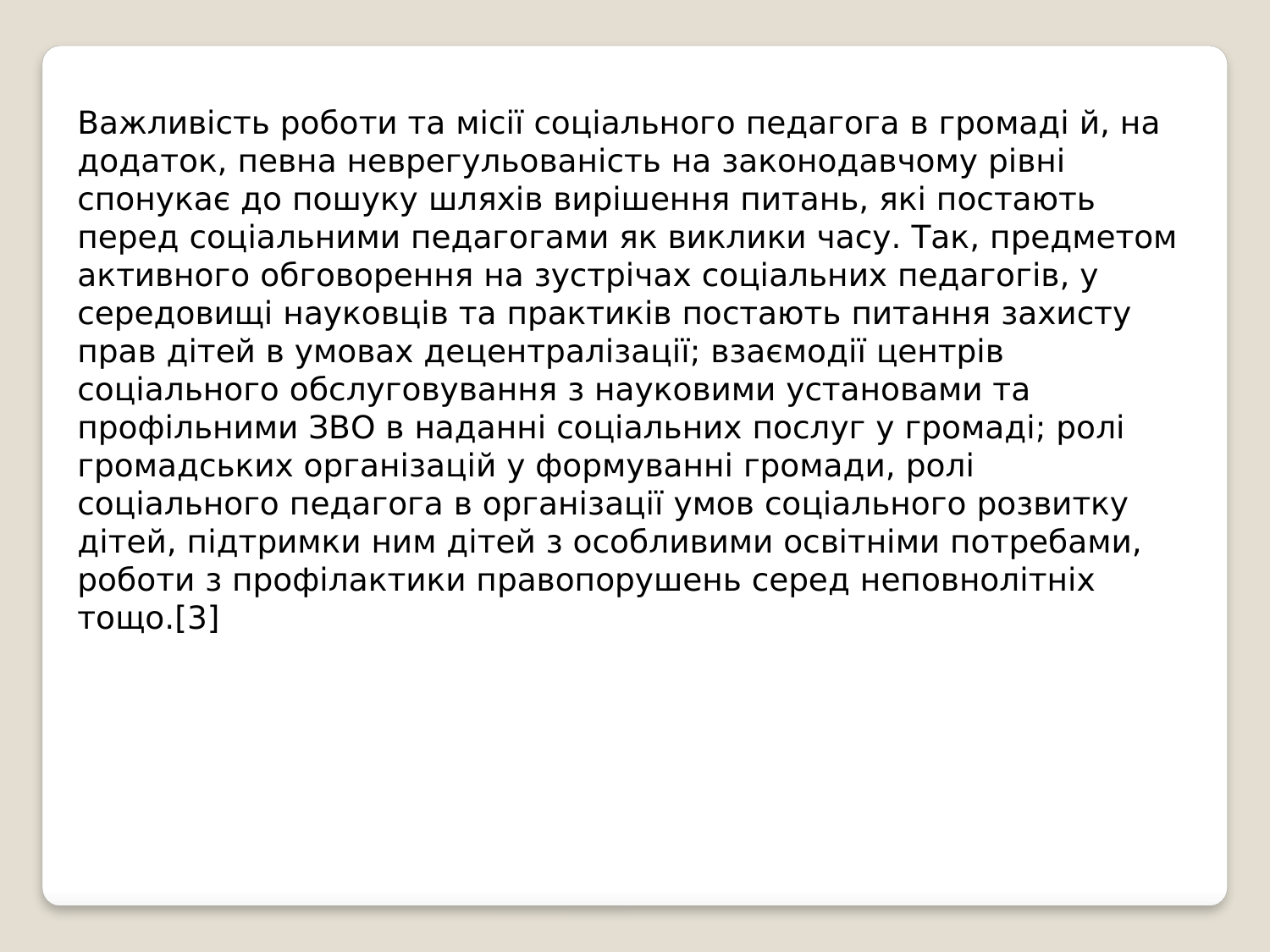

Важливість роботи та місії соціального педагога в громаді й, на додаток, певна неврегульованість на законодавчому рівні спонукає до пошуку шляхів вирішення питань, які постають перед соціальними педагогами як виклики часу. Так, предметом активного обговорення на зустрічах соціальних педагогів, у середовищі науковців та практиків постають питання захисту прав дітей в умовах децентралізації; взаємодії центрів соціального обслуговування з науковими установами та профільними ЗВО в наданні соціальних послуг у громаді; ролі громадських організацій у формуванні громади, ролі соціального педагога в організації умов соціального розвитку дітей, підтримки ним дітей з особливими освітніми потребами, роботи з профілактики правопорушень серед неповнолітніх тощо.[3]